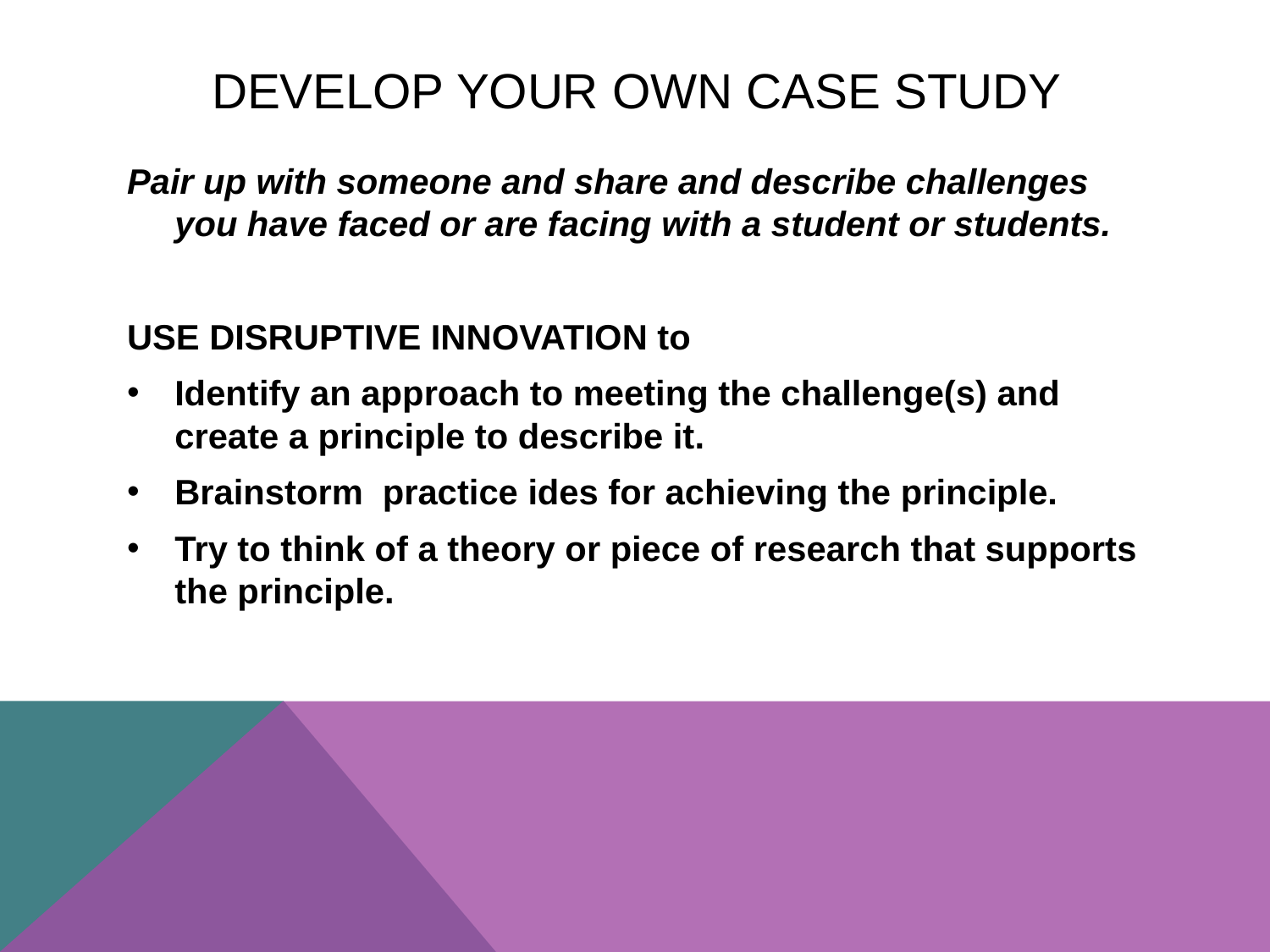

# Develop your own case study
Pair up with someone and share and describe challenges you have faced or are facing with a student or students.

USE DISRUPTIVE INNOVATION to
Identify an approach to meeting the challenge(s) and create a principle to describe it.
Brainstorm  practice ides for achieving the principle.
Try to think of a theory or piece of research that supports the principle.